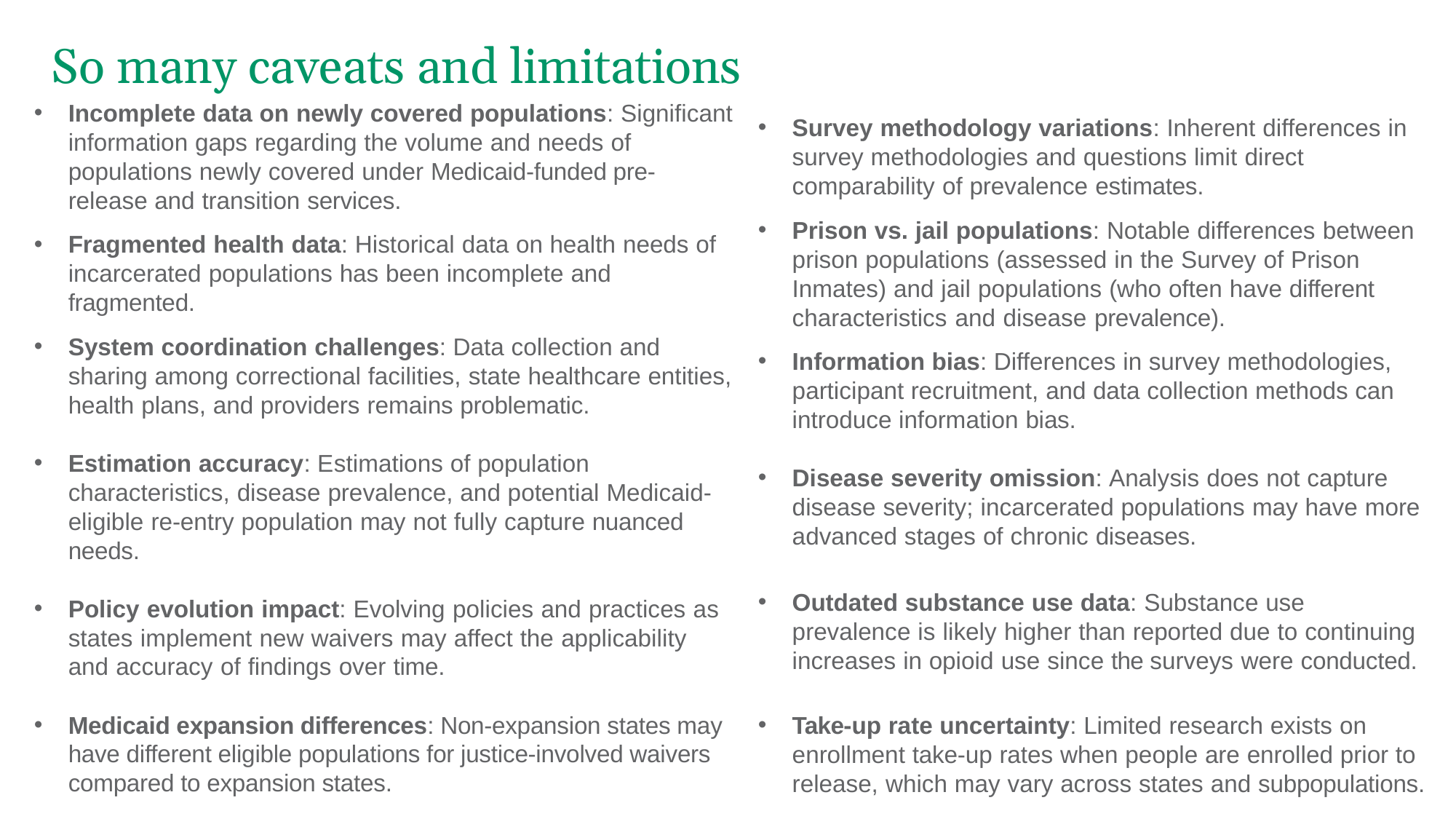

# So many caveats and limitations

Survey methodology variations: Inherent differences in survey methodologies and questions limit direct comparability of prevalence estimates.
Prison vs. jail populations: Notable differences between prison populations (assessed in the Survey of Prison Inmates) and jail populations (who often have different characteristics and disease prevalence).
Information bias: Differences in survey methodologies, participant recruitment, and data collection methods can introduce information bias.
Disease severity omission: Analysis does not capture disease severity; incarcerated populations may have more advanced stages of chronic diseases.

Outdated substance use data: Substance use prevalence is likely higher than reported due to continuing increases in opioid use since the surveys were conducted.

Take-up rate uncertainty: Limited research exists on enrollment take-up rates when people are enrolled prior to release, which may vary across states and subpopulations.

Incomplete data on newly covered populations: Significant information gaps regarding the volume and needs of populations newly covered under Medicaid-funded pre-release and transition services.
Fragmented health data: Historical data on health needs of incarcerated populations has been incomplete and fragmented.
System coordination challenges: Data collection and sharing among correctional facilities, state healthcare entities, health plans, and providers remains problematic.
Estimation accuracy: Estimations of population characteristics, disease prevalence, and potential Medicaid-eligible re-entry population may not fully capture nuanced needs.
Policy evolution impact: Evolving policies and practices as states implement new waivers may affect the applicability and accuracy of findings over time.

Medicaid expansion differences: Non-expansion states may have different eligible populations for justice-involved waivers compared to expansion states.